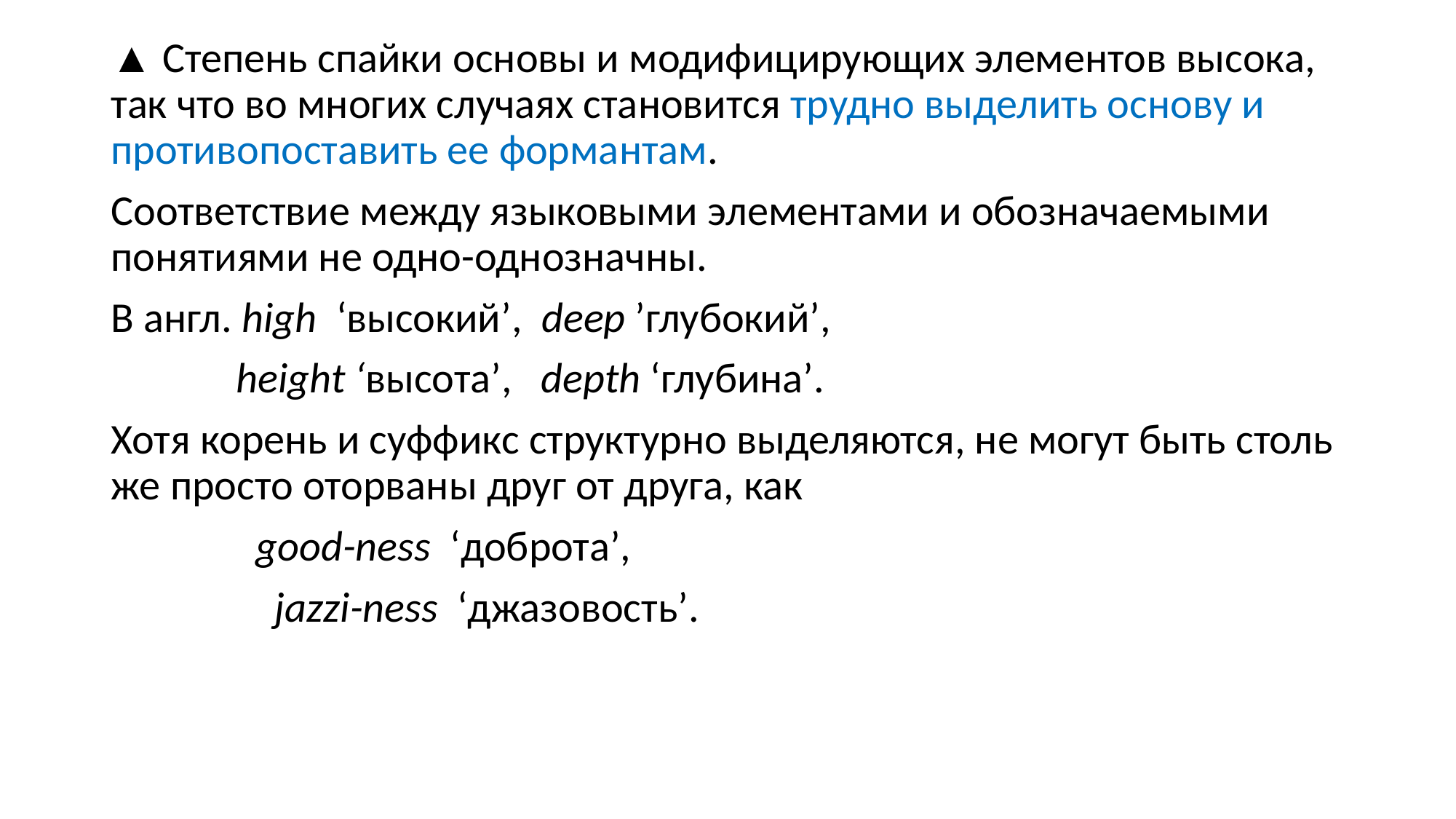

▲ Степень спайки основы и модифицирующих элементов высока, так что во многих случаях становится трудно выделить основу и противопоставить ее формантам.
Соответствие между языковыми элементами и обозначаемыми понятиями не одно-однозначны.
В англ. high  ‘высокий’,  deep ’глубокий’,
             height ‘высота’,   depth ‘глубина’.
Хотя корень и суффикс структурно выделяются, не могут быть столь же просто оторваны друг от друга, как
               good-ness  ‘доброта’,
                 jazzi-ness  ‘джазовость’.